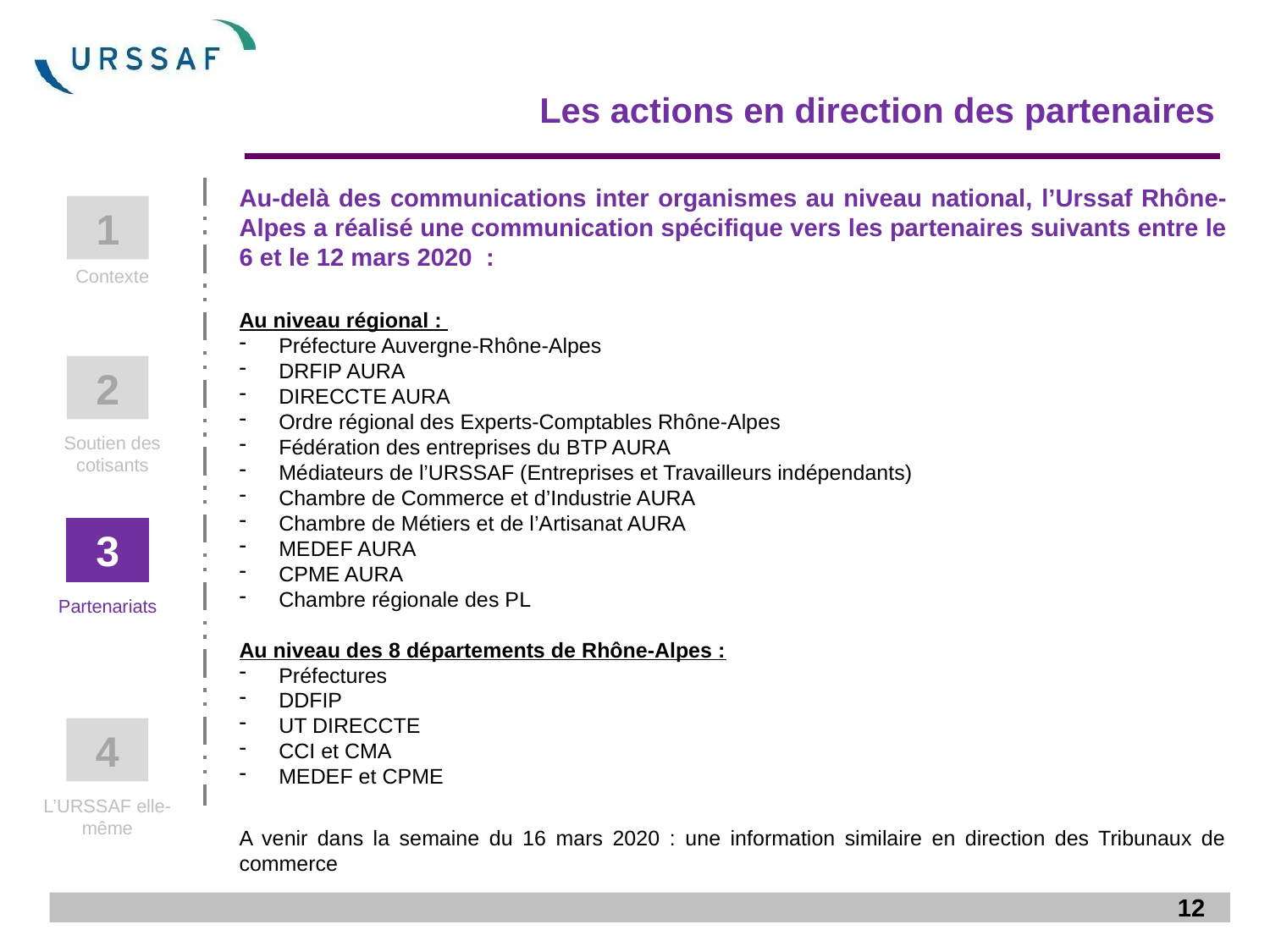

Les actions en direction des partenaires
Au-delà des communications inter organismes au niveau national, l’Urssaf Rhône-Alpes a réalisé une communication spécifique vers les partenaires suivants entre le 6 et le 12 mars 2020  :

Au niveau régional :
Préfecture Auvergne-Rhône-Alpes
DRFIP AURA
DIRECCTE AURA
Ordre régional des Experts-Comptables Rhône-Alpes
Fédération des entreprises du BTP AURA
Médiateurs de l’URSSAF (Entreprises et Travailleurs indépendants)
Chambre de Commerce et d’Industrie AURA
Chambre de Métiers et de l’Artisanat AURA
MEDEF AURA
CPME AURA
Chambre régionale des PL

Au niveau des 8 départements de Rhône-Alpes :
Préfectures
DDFIP
UT DIRECCTE
CCI et CMA
MEDEF et CPME

A venir dans la semaine du 16 mars 2020 : une information similaire en direction des Tribunaux de commerce

1
Contexte
2
Soutien des cotisants
3
Partenariats
4
L’URSSAF elle-même